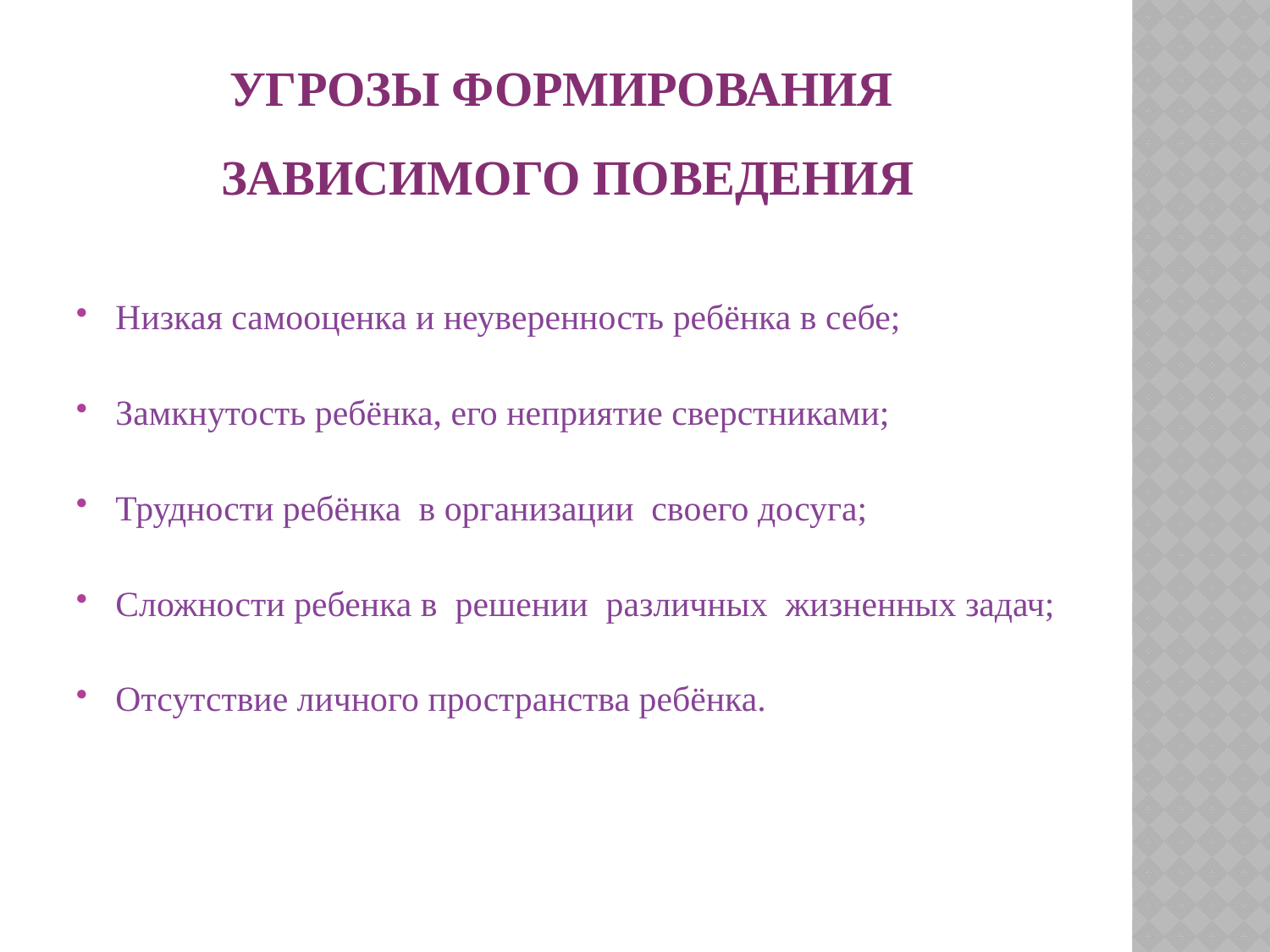

# угрозы формирования зависимого поведения
Низкая самооценка и неуверенность ребёнка в себе;
Замкнутость ребёнка, его неприятие сверстниками;
Трудности ребёнка  в организации  своего досуга;
Сложности ребенка в  решении  различных  жизненных задач;
Отсутствие личного пространства ребёнка.